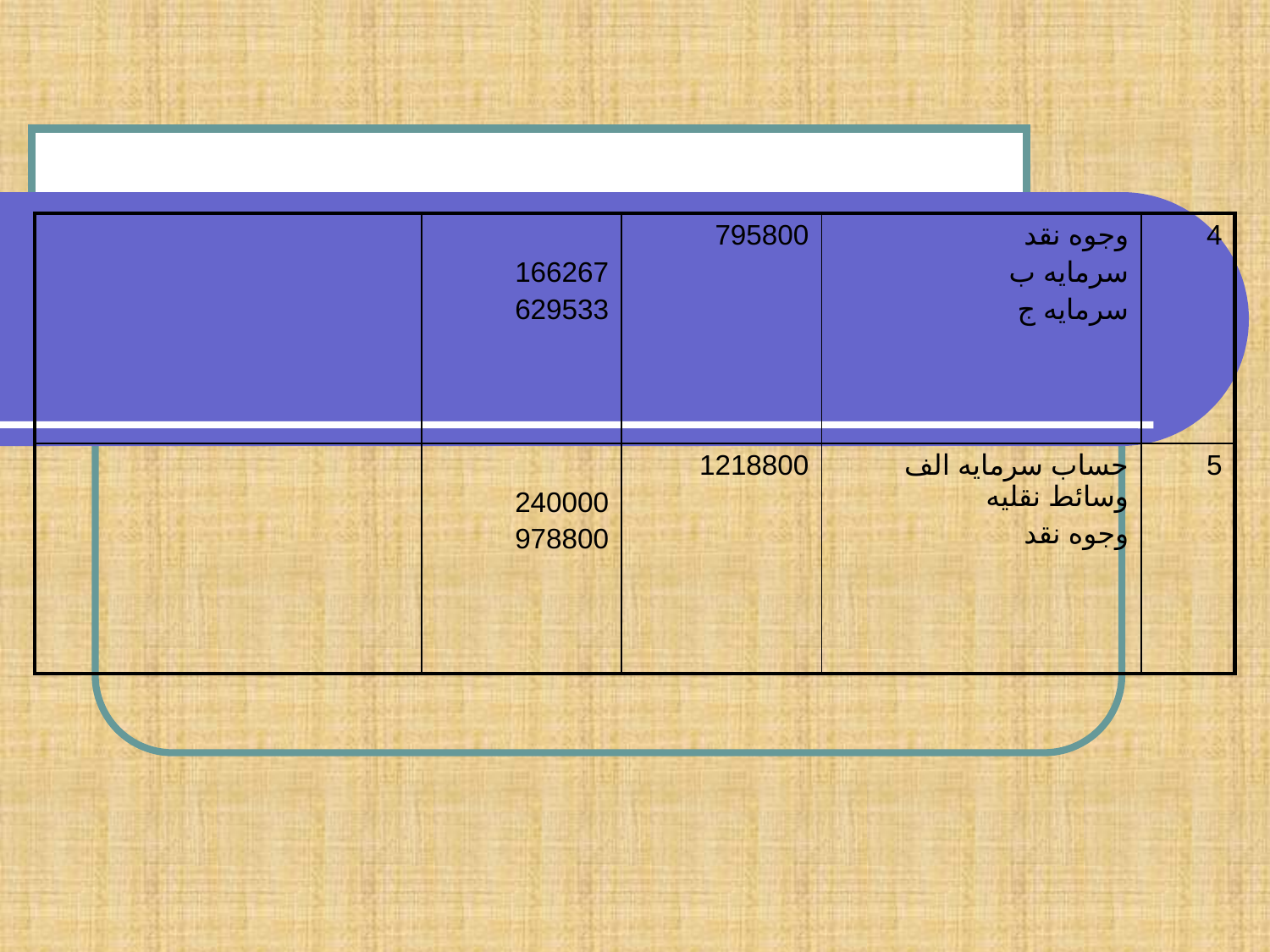

|  | 166267 629533 | 795800 | وجوه نقد سرمایه ب سرمایه ج | 4 |
| --- | --- | --- | --- | --- |
|  | 240000 978800 | 1218800 | حساب سرمایه الف وسائط نقلیه وجوه نقد | 5 |